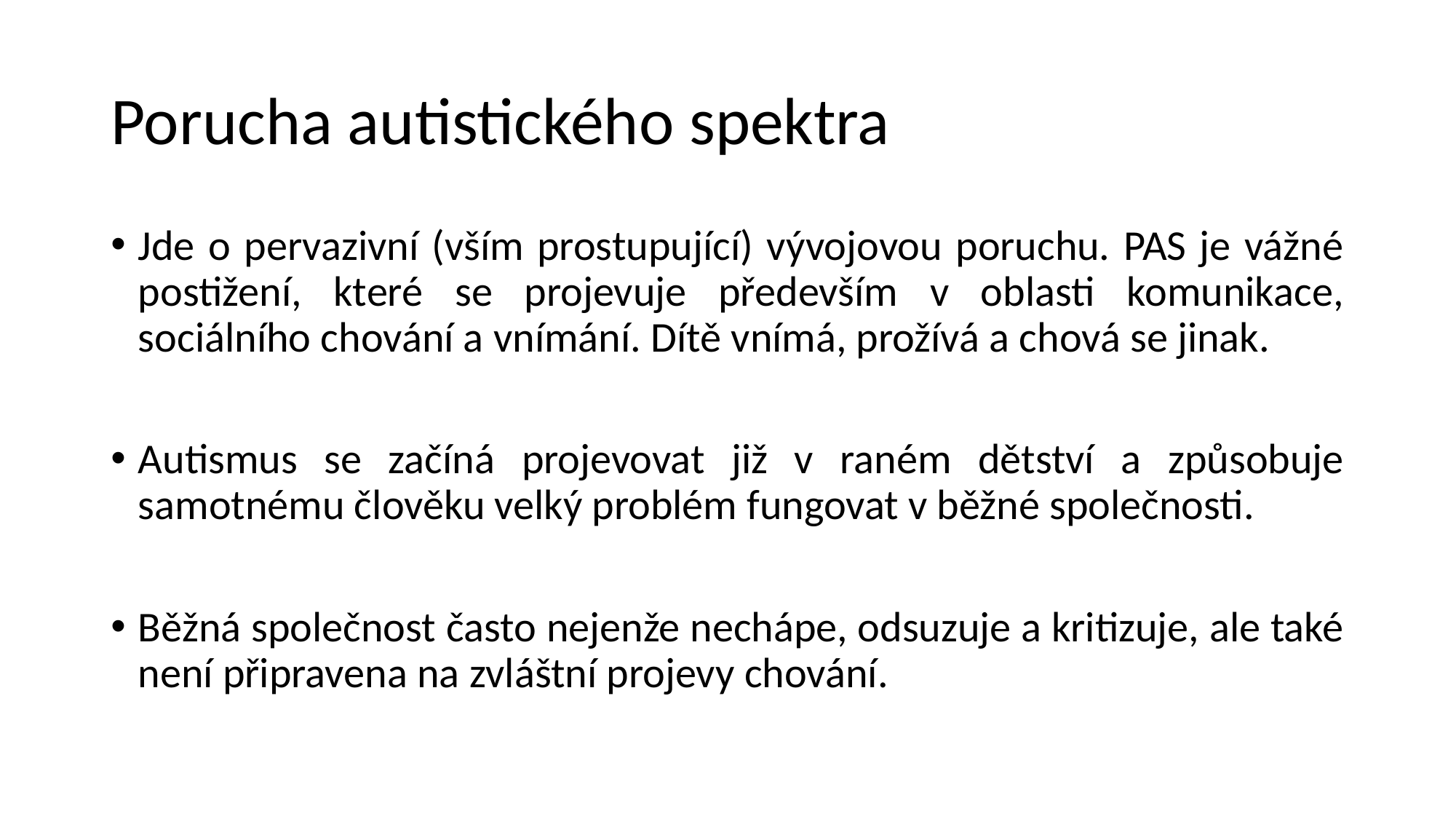

# Porucha autistického spektra
Jde o pervazivní (vším prostupující) vývojovou poruchu. PAS je vážné postižení, které se projevuje především v oblasti komunikace, sociálního chování a vnímání. Dítě vnímá, prožívá a chová se jinak.

Autismus se začíná projevovat již v raném dětství a způsobuje samotnému člověku velký problém fungovat v běžné společnosti.

Běžná společnost často nejenže nechápe, odsuzuje a kritizuje, ale také není připravena na zvláštní projevy chování.